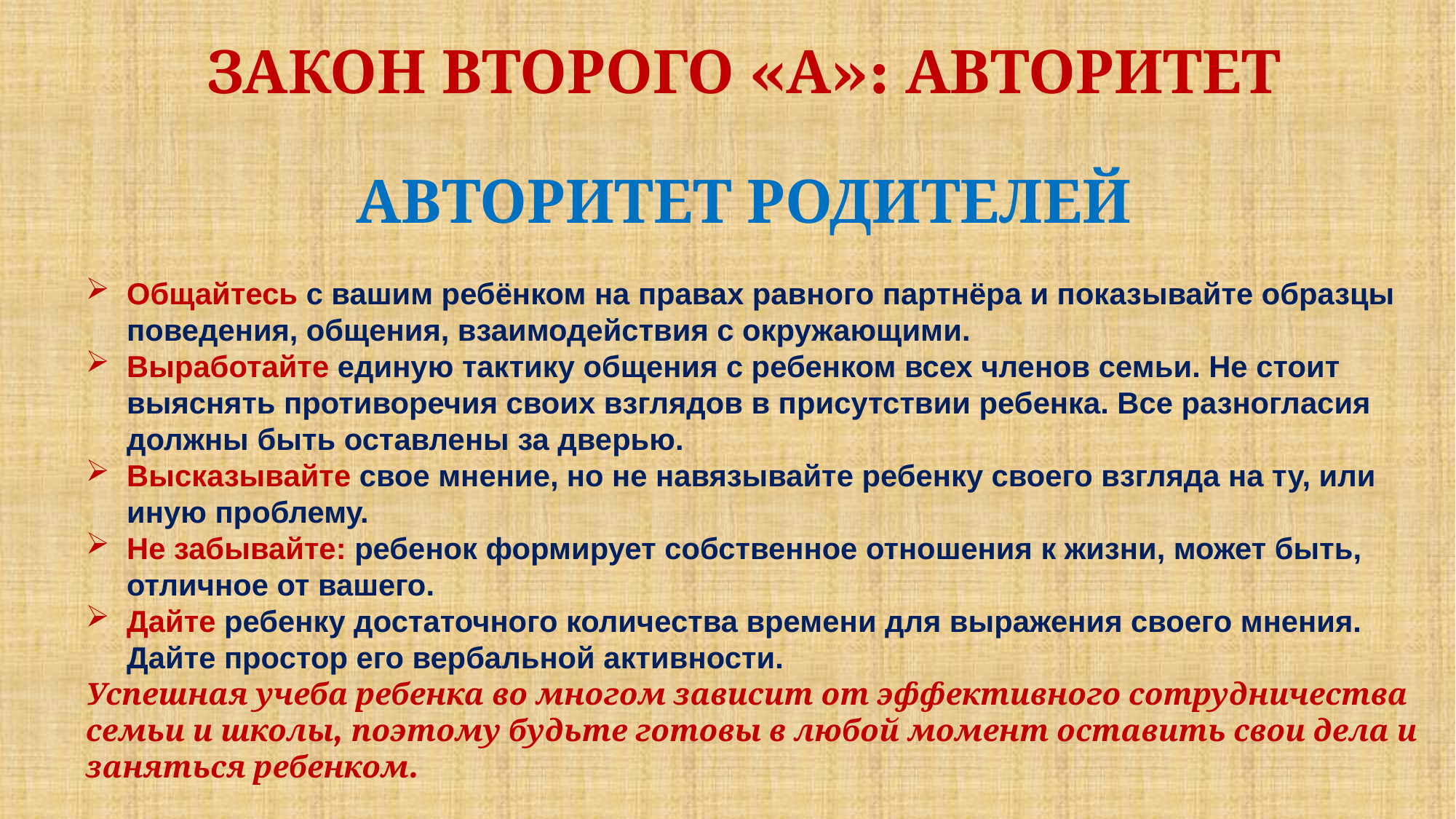

# ЗАКОН ВТОРОГО «А»: АВТОРИТЕТ АВТОРИТЕТ РОДИТЕЛЕЙ
Общайтесь с вашим ребёнком на правах равного партнёра и показывайте образцы поведения, общения, взаимодействия с окружающими.
Выработайте единую тактику общения с ребенком всех членов семьи. Не стоит выяснять противоречия своих взглядов в присутствии ребенка. Все разногласия должны быть оставлены за дверью.
Высказывайте свое мнение, но не навязывайте ребенку своего взгляда на ту, или иную проблему.
Не забывайте: ребенок формирует собственное отношения к жизни, может быть, отличное от вашего.
Дайте ребенку достаточного количества времени для выражения своего мнения.  Дайте простор его вербальной активности.
Успешная учеба ребенка во многом зависит от эффективного сотрудничества семьи и школы, поэтому будьте готовы в любой момент оставить свои дела и заняться ребенком.